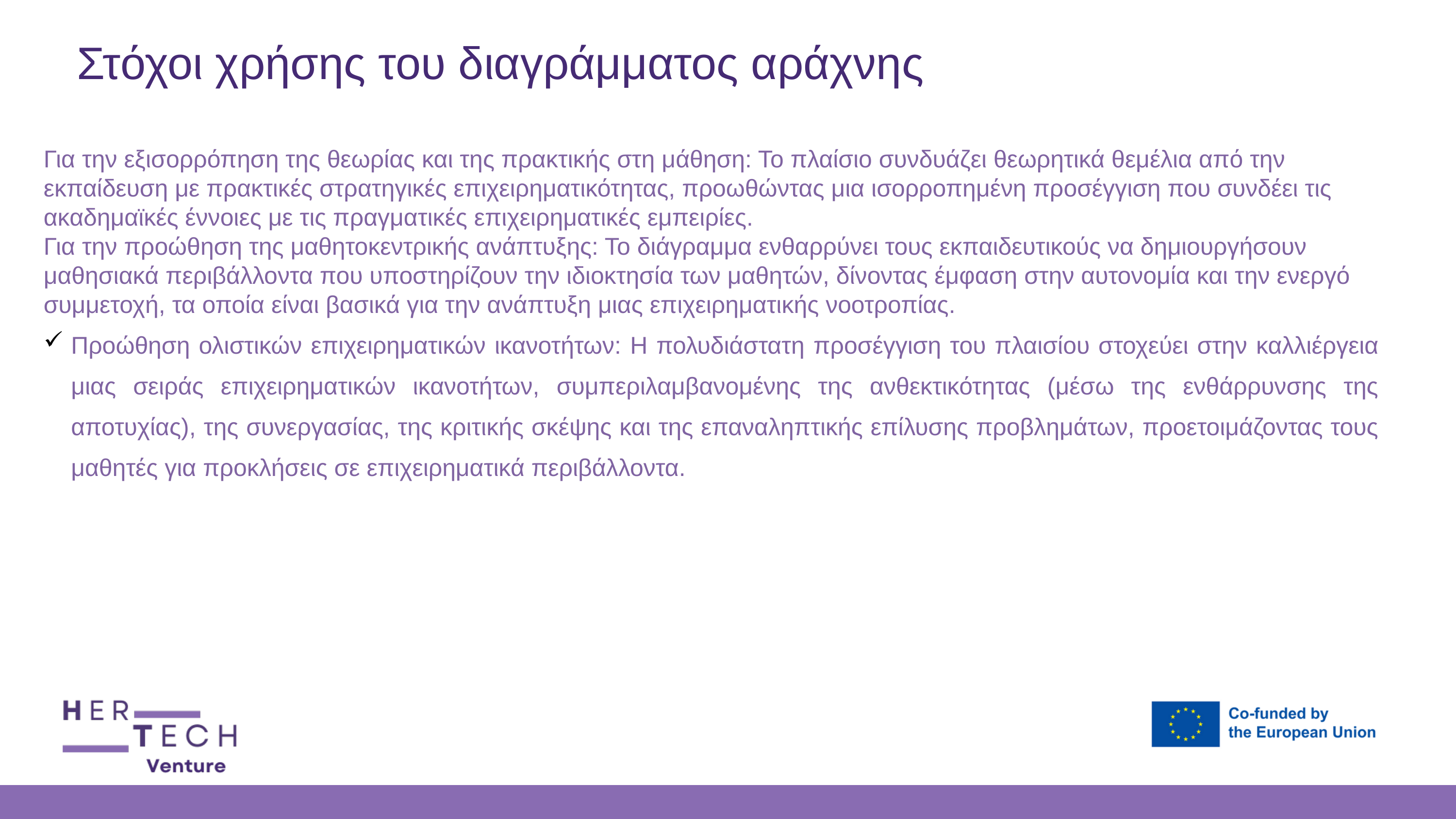

Στόχοι χρήσης του διαγράμματος αράχνης
Για την εξισορρόπηση της θεωρίας και της πρακτικής στη μάθηση: Το πλαίσιο συνδυάζει θεωρητικά θεμέλια από την εκπαίδευση με πρακτικές στρατηγικές επιχειρηματικότητας, προωθώντας μια ισορροπημένη προσέγγιση που συνδέει τις ακαδημαϊκές έννοιες με τις πραγματικές επιχειρηματικές εμπειρίες.
Για την προώθηση της μαθητοκεντρικής ανάπτυξης: Το διάγραμμα ενθαρρύνει τους εκπαιδευτικούς να δημιουργήσουν μαθησιακά περιβάλλοντα που υποστηρίζουν την ιδιοκτησία των μαθητών, δίνοντας έμφαση στην αυτονομία και την ενεργό συμμετοχή, τα οποία είναι βασικά για την ανάπτυξη μιας επιχειρηματικής νοοτροπίας.
Προώθηση ολιστικών επιχειρηματικών ικανοτήτων: Η πολυδιάστατη προσέγγιση του πλαισίου στοχεύει στην καλλιέργεια μιας σειράς επιχειρηματικών ικανοτήτων, συμπεριλαμβανομένης της ανθεκτικότητας (μέσω της ενθάρρυνσης της αποτυχίας), της συνεργασίας, της κριτικής σκέψης και της επαναληπτικής επίλυσης προβλημάτων, προετοιμάζοντας τους μαθητές για προκλήσεις σε επιχειρηματικά περιβάλλοντα.